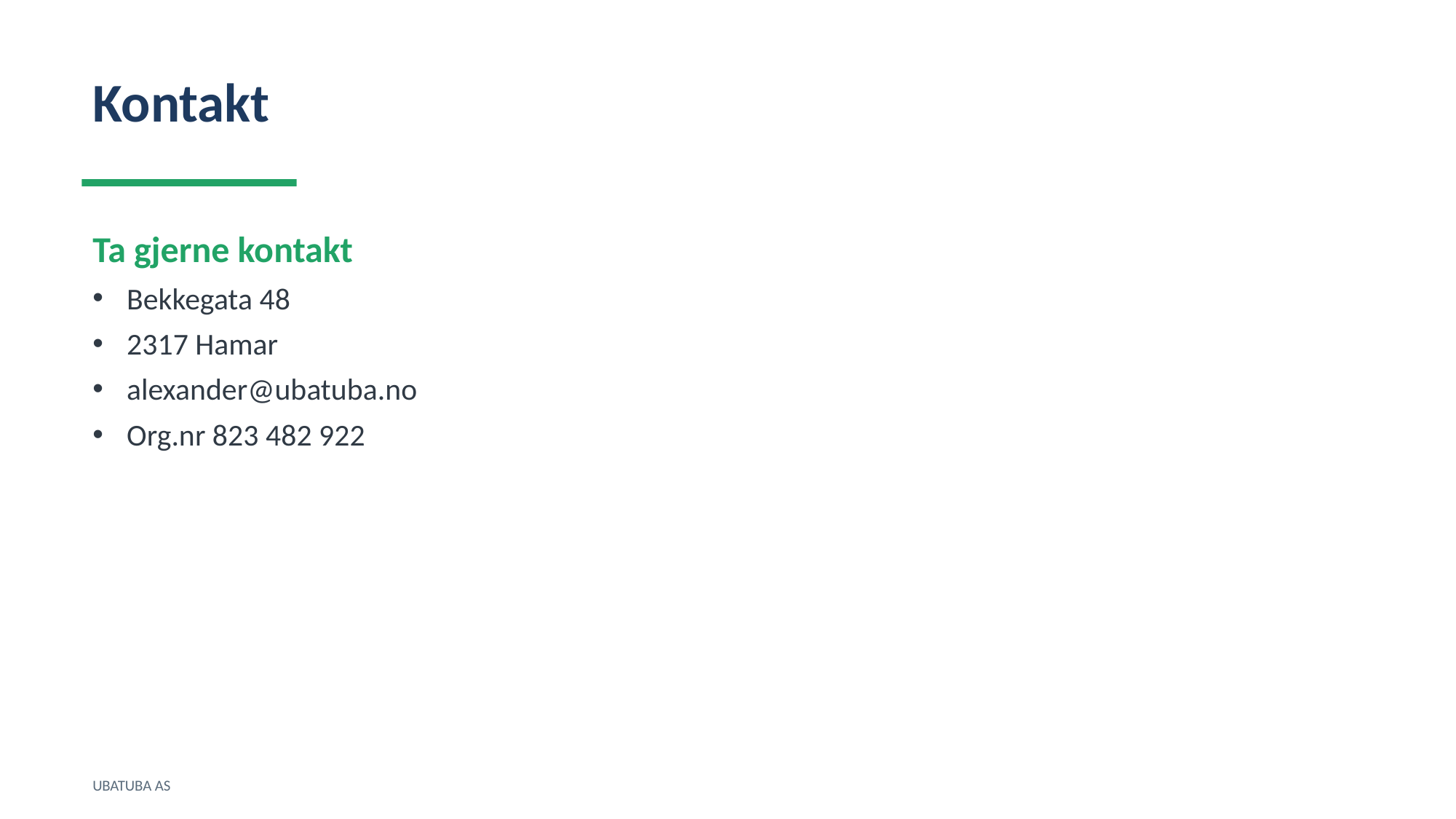

Kontakt

Ta gjerne kontakt
Bekkegata 48
2317 Hamar
alexander@ubatuba.no
Org.nr 823 482 922
UBATUBA AS